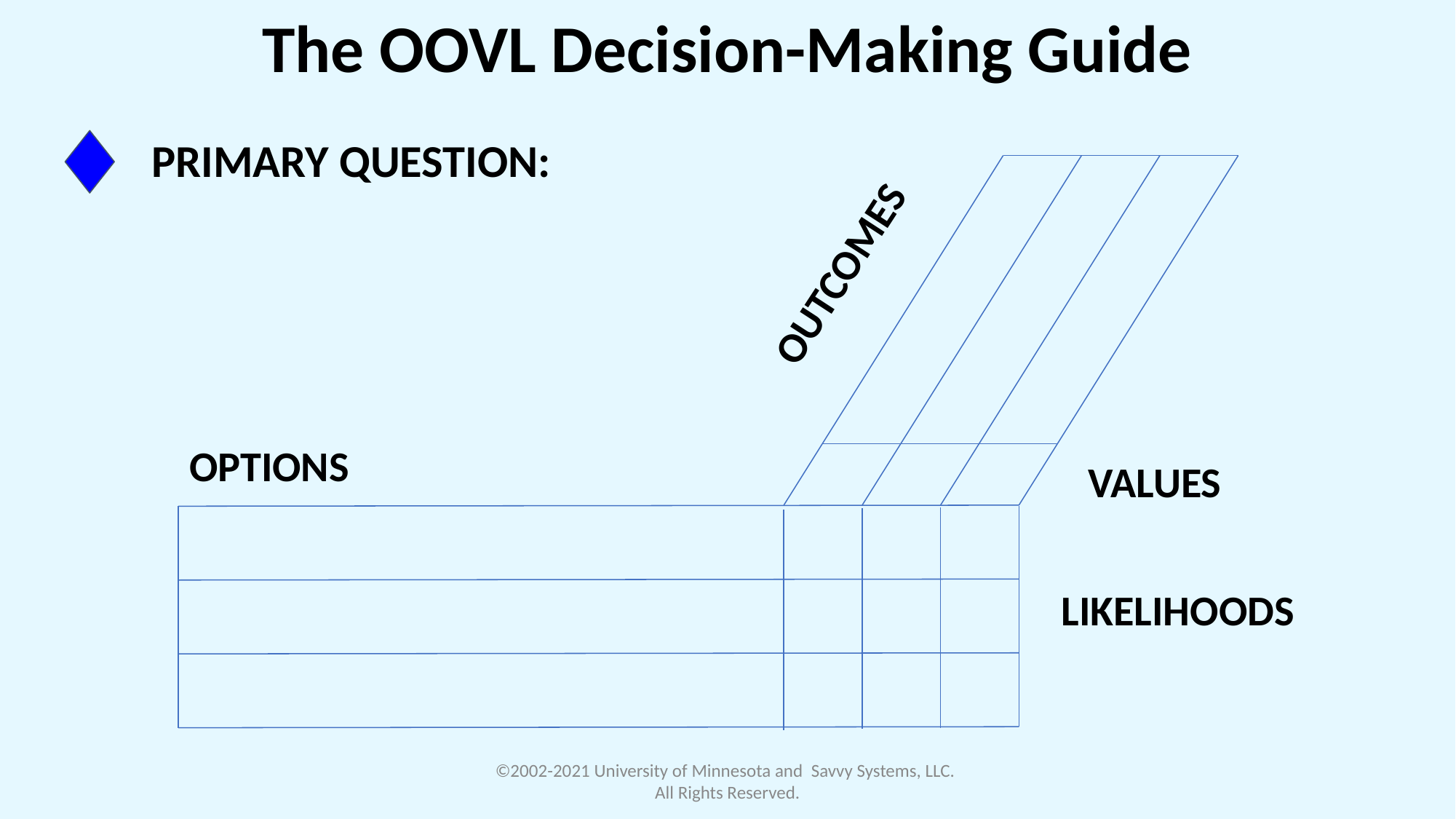

The OOVL Decision-Making Guide
                 PRIMARY QUESTION:

OUTCOMES
OPTIONS
VALUES
LIKELIHOODS
©2002-2021 University of Minnesota and  Savvy Systems, LLC.  All Rights Reserved.
©2002-2021 University of Minnesota and  Savvy Systems, LLC.  All Rights Reserved.